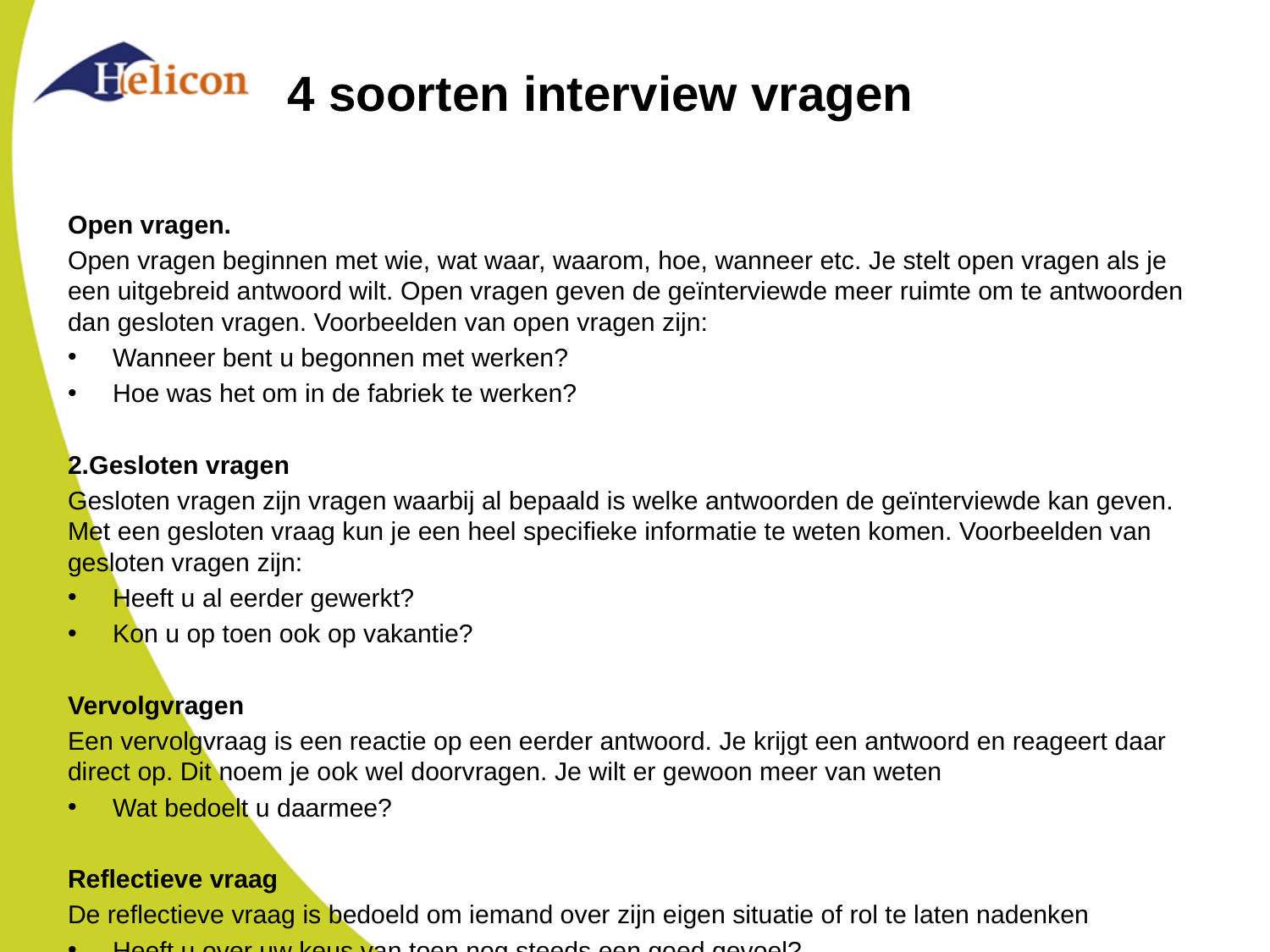

# 4 soorten interview vragen

Open vragen.
Open vragen beginnen met wie, wat waar, waarom, hoe, wanneer etc. Je stelt open vragen als je een uitgebreid antwoord wilt. Open vragen geven de geïnterviewde meer ruimte om te antwoorden dan gesloten vragen. Voorbeelden van open vragen zijn:
Wanneer bent u begonnen met werken?
Hoe was het om in de fabriek te werken?

2.Gesloten vragen
Gesloten vragen zijn vragen waarbij al bepaald is welke antwoorden de geïnterviewde kan geven. Met een gesloten vraag kun je een heel specifieke informatie te weten komen. Voorbeelden van gesloten vragen zijn:
Heeft u al eerder gewerkt?
Kon u op toen ook op vakantie?

Vervolgvragen
Een vervolgvraag is een reactie op een eerder antwoord. Je krijgt een antwoord en reageert daar direct op. Dit noem je ook wel doorvragen. Je wilt er gewoon meer van weten
Wat bedoelt u daarmee?

Reflectieve vraag
De reflectieve vraag is bedoeld om iemand over zijn eigen situatie of rol te laten nadenken
Heeft u over uw keus van toen nog steeds een goed gevoel?